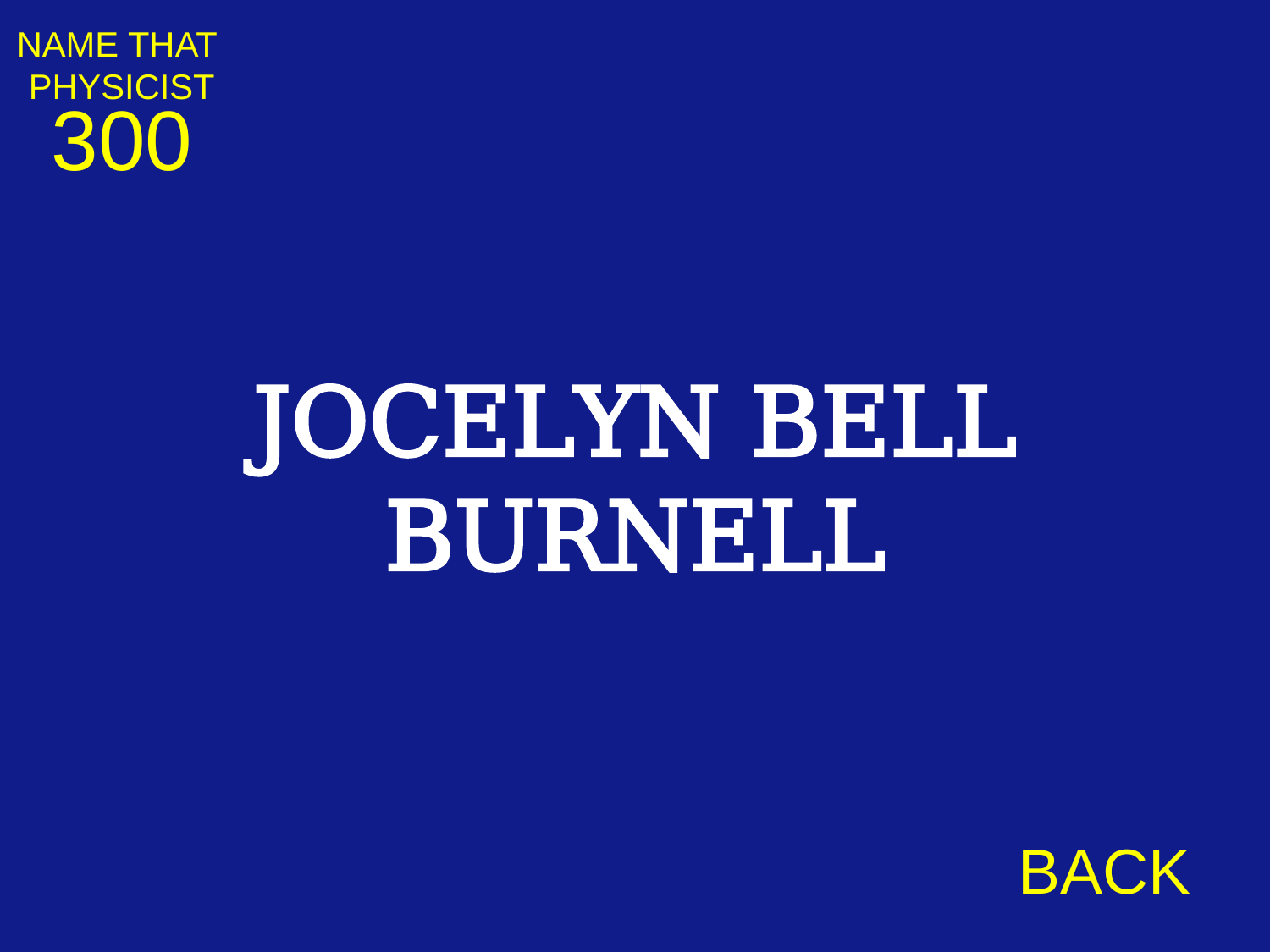

NAME THAT
PHYSICIST
300
JOCELYN BELL BURNELL

BACK